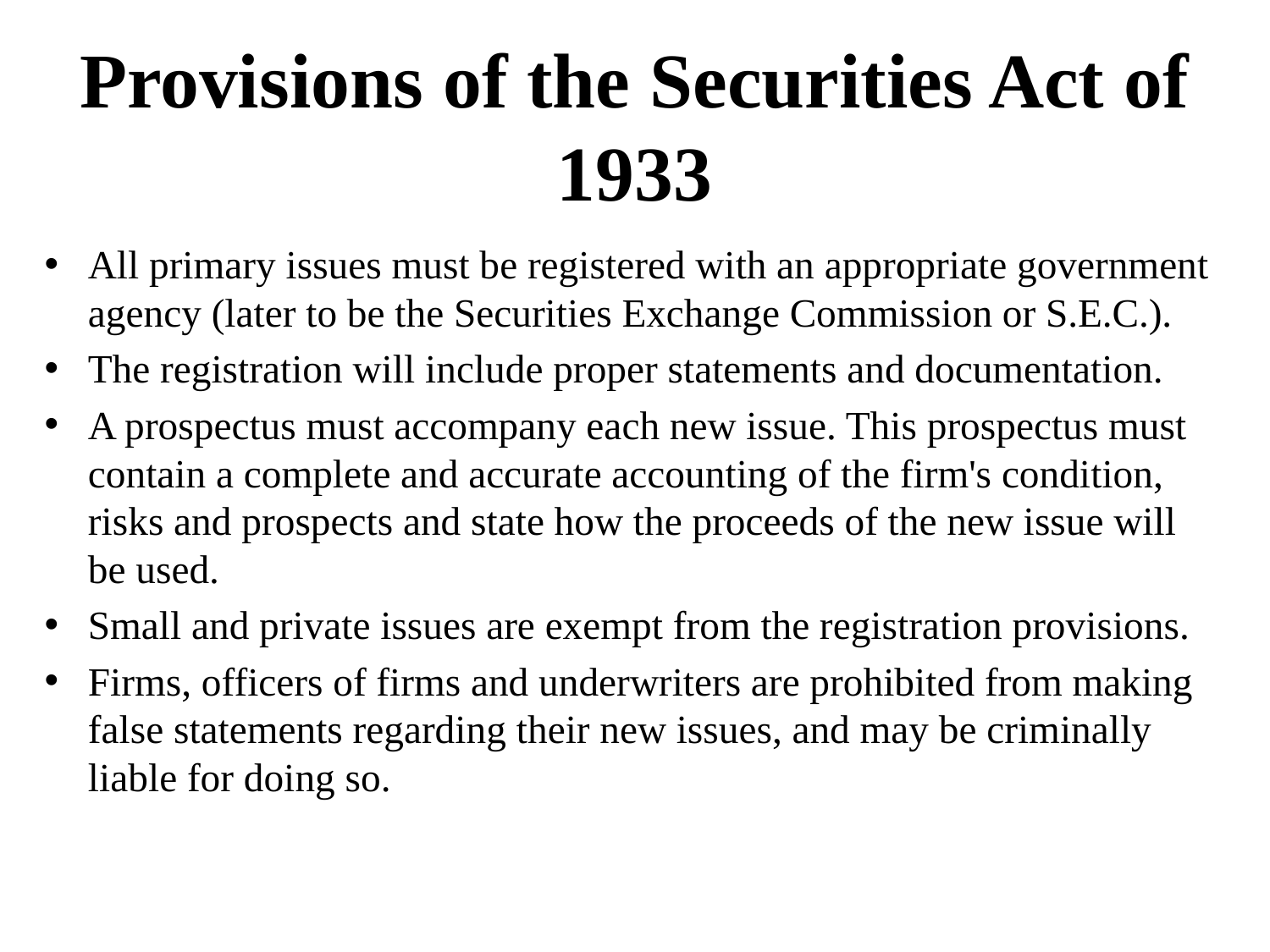

# Provisions of the Securities Act of 1933
All primary issues must be registered with an appropriate government agency (later to be the Securities Exchange Commission or S.E.C.).
The registration will include proper statements and documentation.
A prospectus must accompany each new issue. This prospectus must contain a complete and accurate accounting of the firm's condition, risks and prospects and state how the proceeds of the new issue will be used.
Small and private issues are exempt from the registration provisions.
Firms, officers of firms and underwriters are prohibited from making false statements regarding their new issues, and may be criminally liable for doing so.